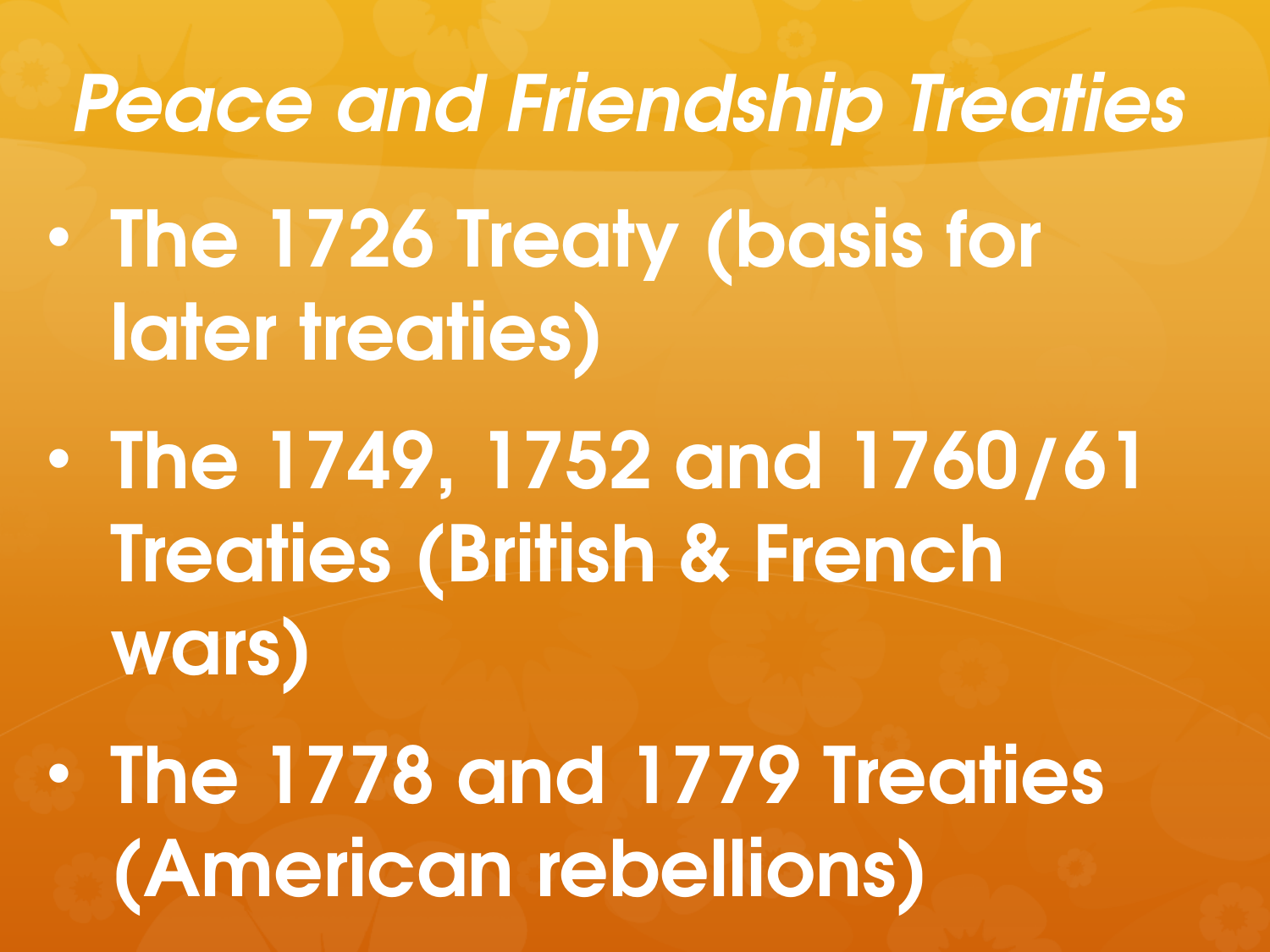

# Peace and Friendship Treaties
The 1726 Treaty (basis for later treaties)
The 1749, 1752 and 1760/61 Treaties (British & French wars)
The 1778 and 1779 Treaties (American rebellions)